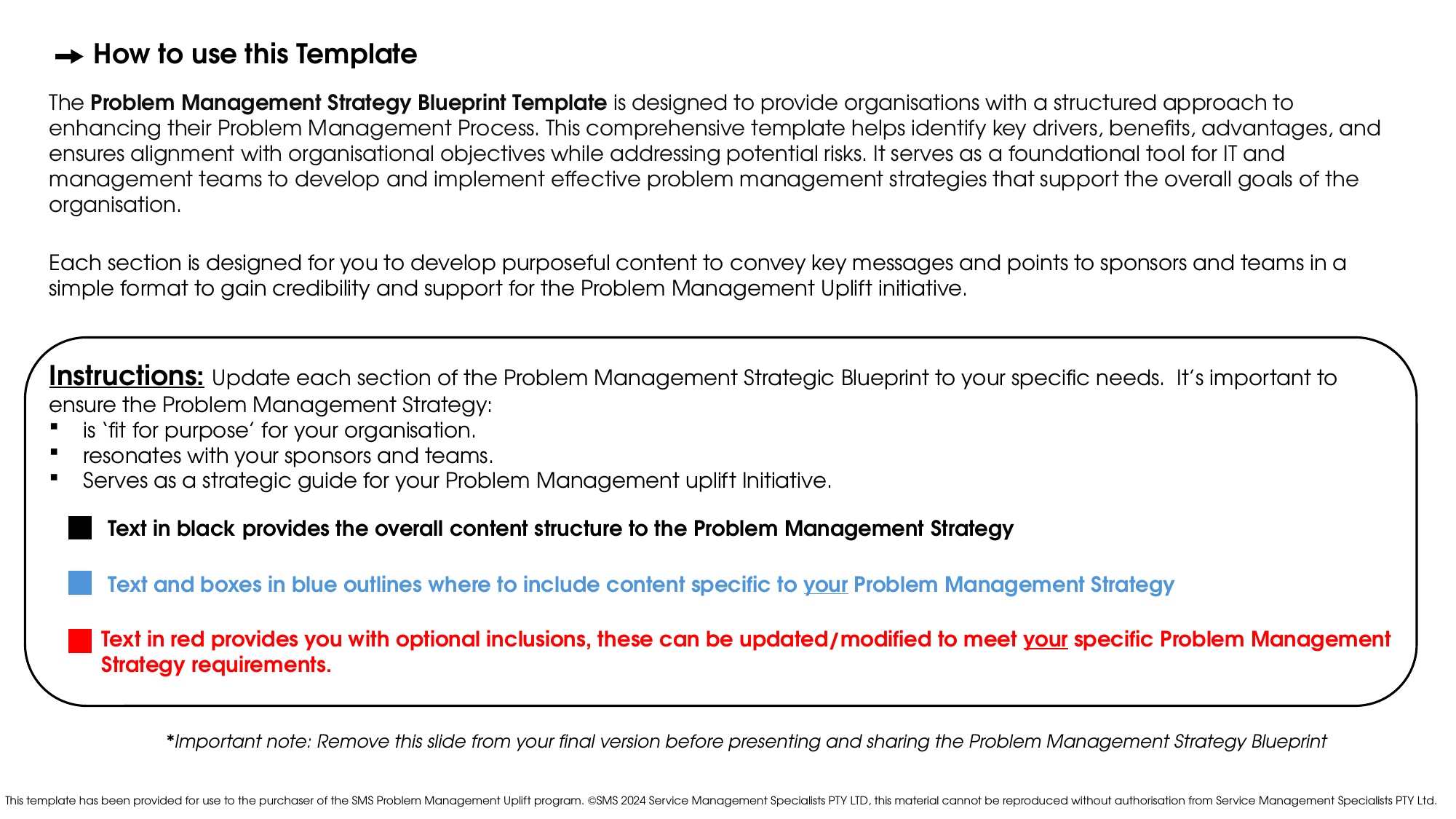

➡️ How to use this Template
The Problem Management Strategy Blueprint Template is designed to provide organisations with a structured approach to enhancing their Problem Management Process. This comprehensive template helps identify key drivers, benefits, advantages, and ensures alignment with organisational objectives while addressing potential risks. It serves as a foundational tool for IT and management teams to develop and implement effective problem management strategies that support the overall goals of the organisation.

Each section is designed for you to develop purposeful content to convey key messages and points to sponsors and teams in a simple format to gain credibility and support for the Problem Management Uplift initiative.

Instructions: Update each section of the Problem Management Strategic Blueprint to your specific needs.  It’s important to ensure the Problem Management Strategy:
is ‘fit for purpose’ for your organisation.
resonates with your sponsors and teams.
Serves as a strategic guide for your Problem Management uplift Initiative.

Text in black provides the overall content structure to the Problem Management Strategy

Text and boxes in blue outlines where to include content specific to your Problem Management Strategy

Text in red provides you with optional inclusions, these can be updated/modified to meet your specific Problem Management Strategy requirements.

*Important note: Remove this slide from your final version before presenting and sharing the Problem Management Strategy Blueprint
 This template has been provided for use to the purchaser of the SMS Problem Management Uplift program. ©SMS 2024 Service Management Specialists PTY LTD, this material cannot be reproduced without authorisation from Service Management Specialists PTY Ltd.